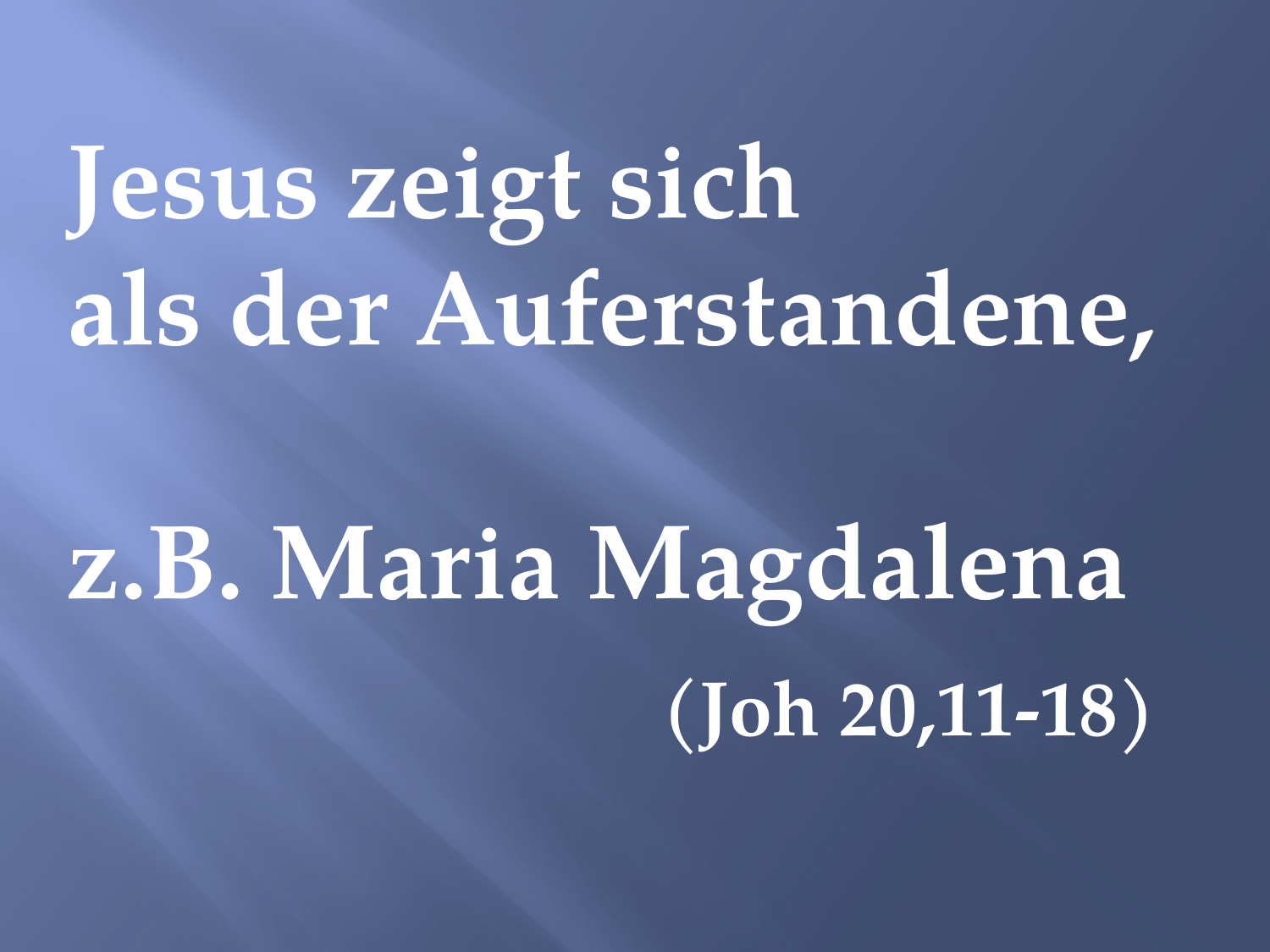

Jesus zeigt sich
als der Auferstandene,

z.B. Maria Magdalena

                 (Joh 20,11-18)